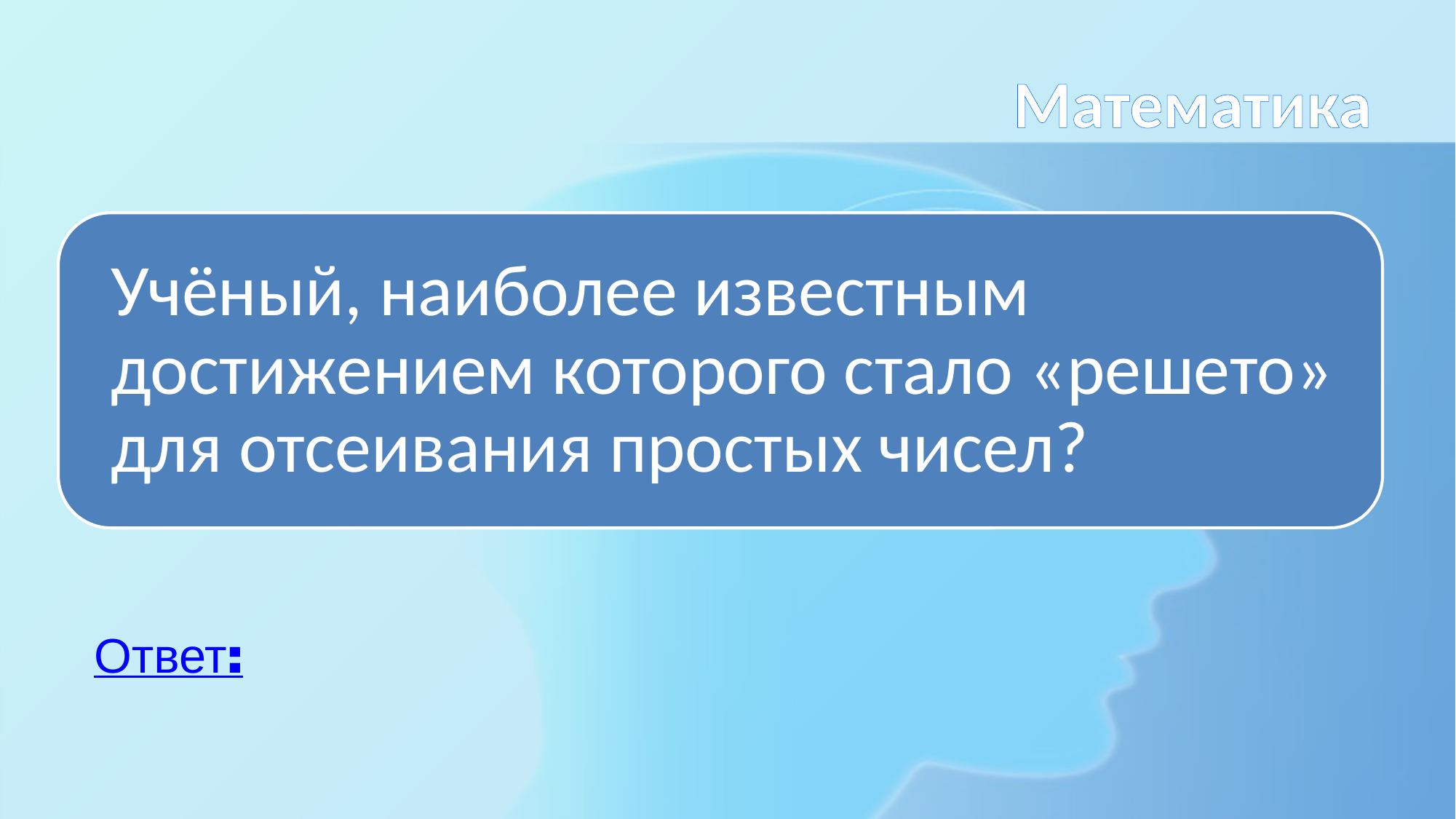

# Математика
Учёный, наиболее известным достижением которого стало «решето» для отсеивания простых чисел?
Ответ: